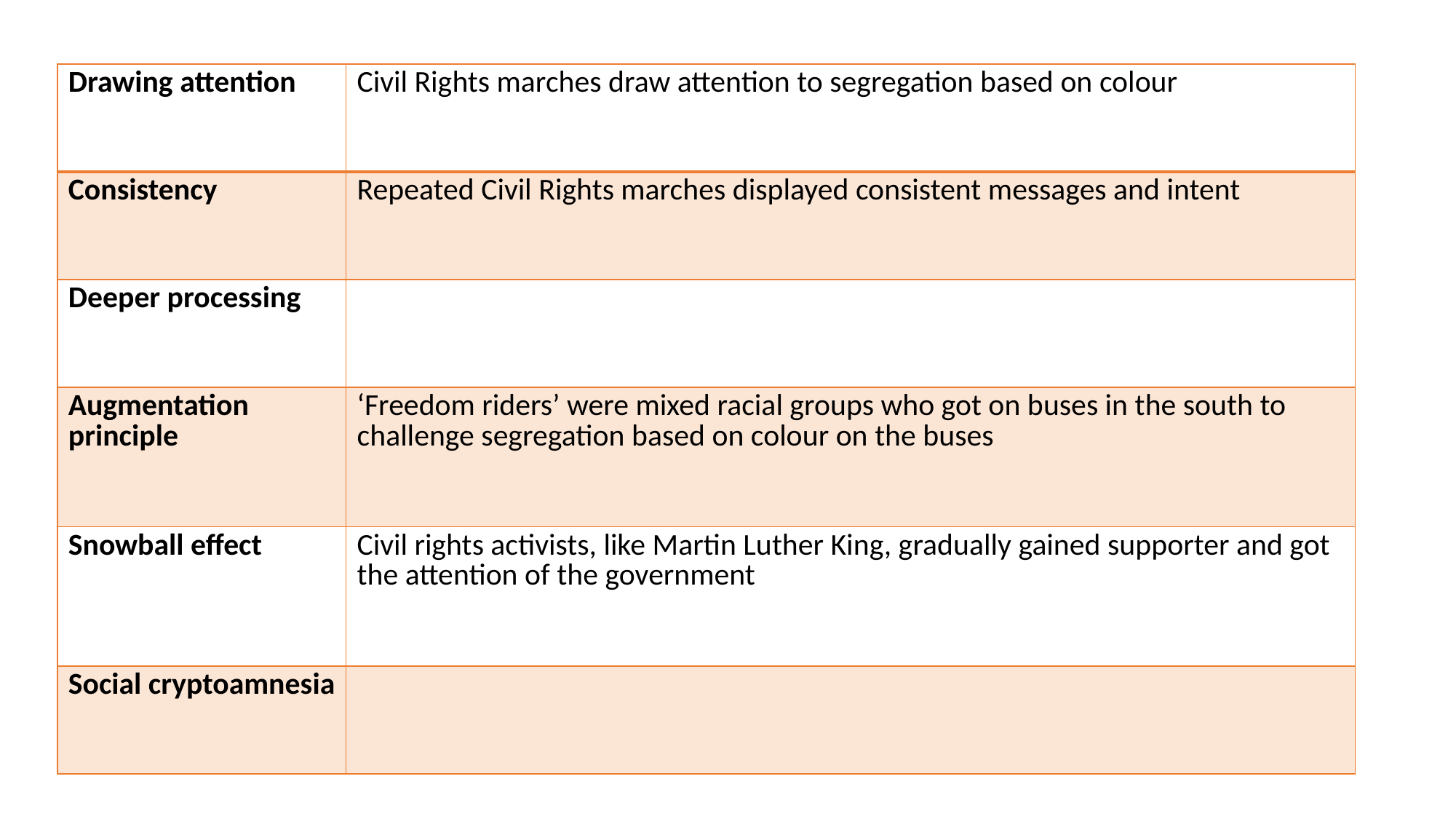

| Drawing attention | Civil Rights marches draw attention to segregation based on colour |
| --- | --- |
| Consistency | Repeated Civil Rights marches displayed consistent messages and intent |
| Deeper processing |  |
| Augmentation principle | ‘Freedom riders’ were mixed racial groups who got on buses in the south to challenge segregation based on colour on the buses |
| Snowball effect | Civil rights activists, like Martin Luther King, gradually gained supporter and got the attention of the government |
| Social cryptoamnesia |  |